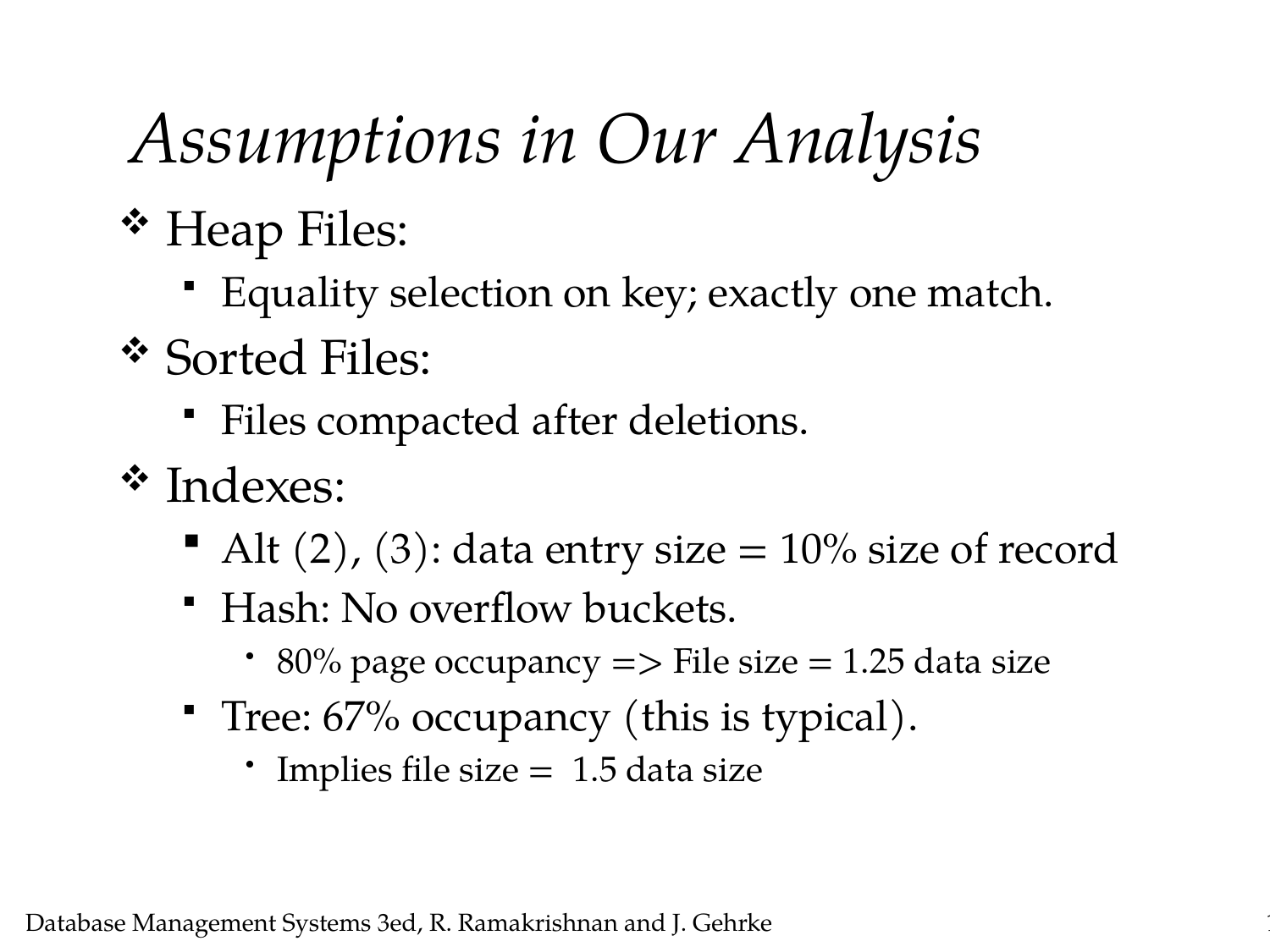

# Assumptions in Our Analysis
Heap Files:
Equality selection on key; exactly one match.
Sorted Files:
Files compacted after deletions.
Indexes:
Alt (2), (3): data entry size = 10% size of record
Hash: No overflow buckets.
80% page occupancy => File size = 1.25 data size
Tree: 67% occupancy (this is typical).
Implies file size =  1.5 data size